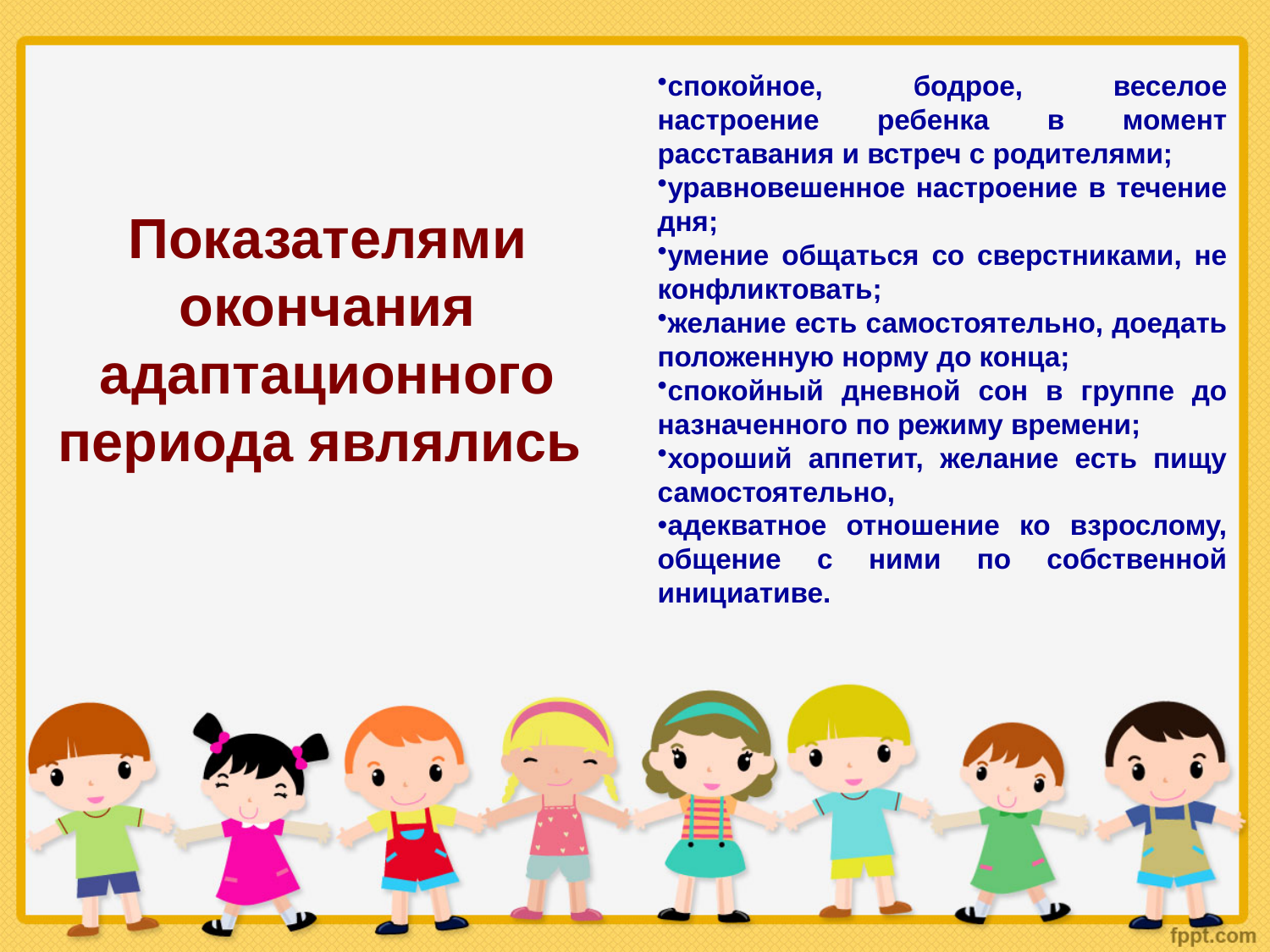

спокойное, бодрое, веселое настроение ребенка в момент расставания и встреч с родителями;
уравновешенное настроение в течение дня;
умение общаться со сверстниками, не конфликтовать;
желание есть самостоятельно, доедать положенную норму до конца;
спокойный дневной сон в группе до назначенного по режиму времени;
хороший аппетит, желание есть пищу самостоятельно,
адекватное отношение ко взрослому, общение с ними по собственной инициативе.

Показателями окончания адаптационного периода являлись